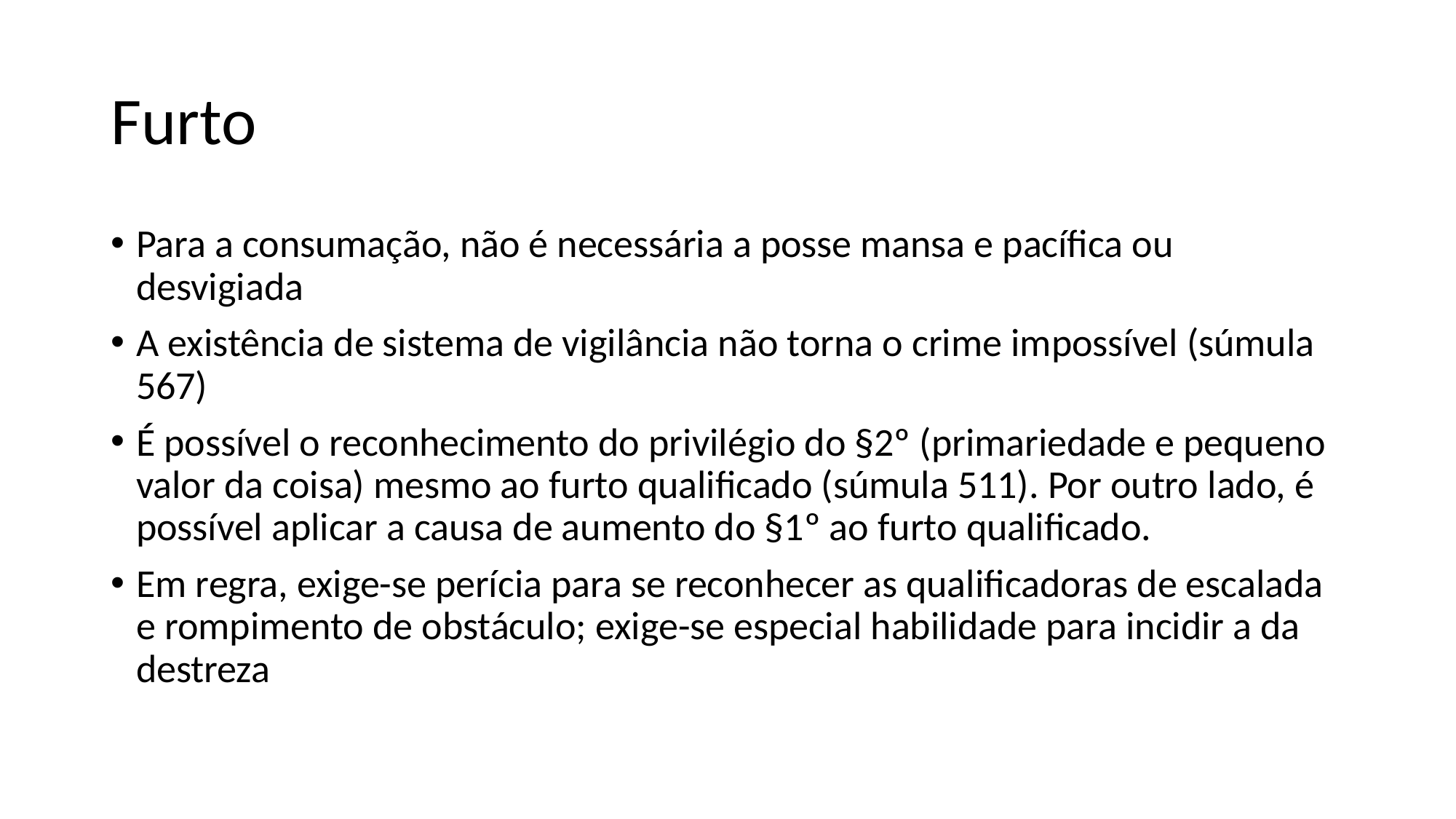

# Furto
Para a consumação, não é necessária a posse mansa e pacífica ou desvigiada
A existência de sistema de vigilância não torna o crime impossível (súmula 567)
É possível o reconhecimento do privilégio do §2º (primariedade e pequeno valor da coisa) mesmo ao furto qualificado (súmula 511). Por outro lado, é possível aplicar a causa de aumento do §1º ao furto qualificado.
Em regra, exige-se perícia para se reconhecer as qualificadoras de escalada e rompimento de obstáculo; exige-se especial habilidade para incidir a da destreza